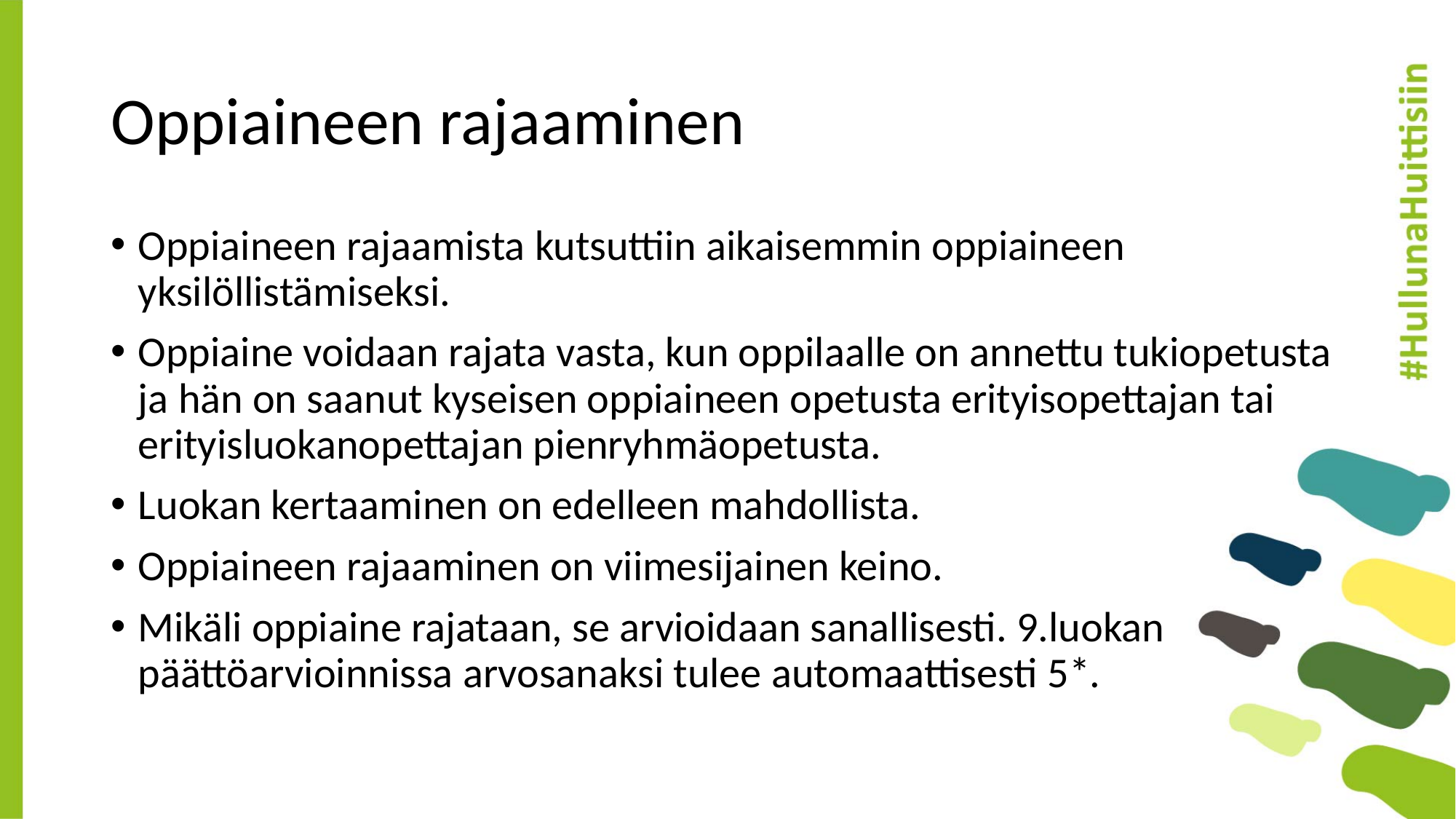

# Oppiaineen rajaaminen
Oppiaineen rajaamista kutsuttiin aikaisemmin oppiaineen yksilöllistämiseksi.
Oppiaine voidaan rajata vasta, kun oppilaalle on annettu tukiopetusta ja hän on saanut kyseisen oppiaineen opetusta erityisopettajan tai erityisluokanopettajan pienryhmäopetusta.
Luokan kertaaminen on edelleen mahdollista.
Oppiaineen rajaaminen on viimesijainen keino.
Mikäli oppiaine rajataan, se arvioidaan sanallisesti. 9.luokan päättöarvioinnissa arvosanaksi tulee automaattisesti 5*.